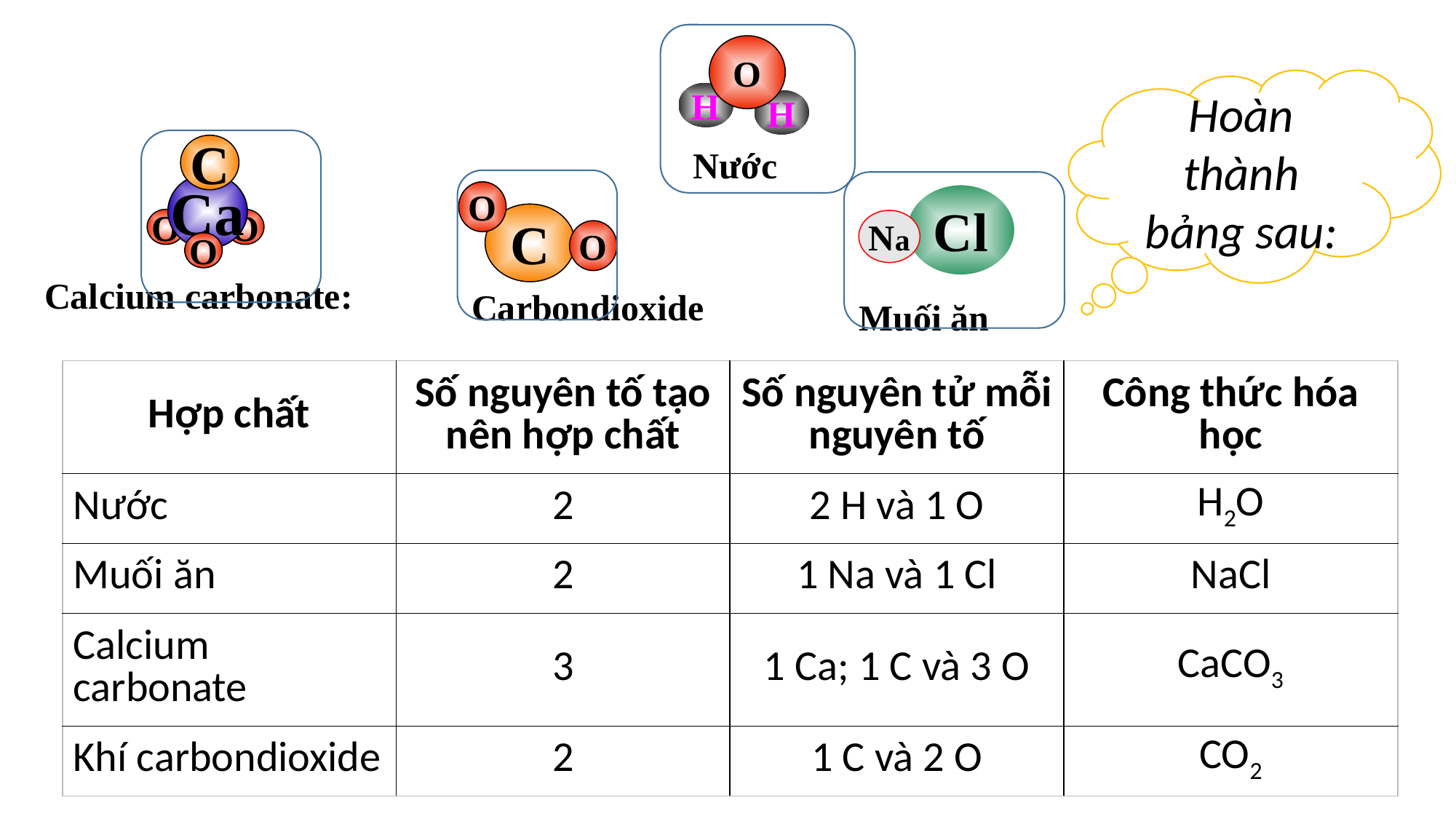

O
H
H
Nước
Hoàn thành bảng sau:

C
C
Ca
O
O
O
Calcium carbonate:

O
C
O
Carbondioxide

Cl
Na
Muối ăn
| Hợp chất | Số nguyên tố tạo nên hợp chất | Số nguyên tử mỗi nguyên tố | Công thức hóa học |
| --- | --- | --- | --- |
| Nước | 2 | 2 H và 1 O | H2O |
| Muối ăn | 2 | 1 Na và 1 Cl | NaCl |
| Calcium carbonate | 3 | 1 Ca; 1 C và 3 O | CaCO3 |
| Khí carbondioxide | 2 | 1 C và 2 O | CO2 |